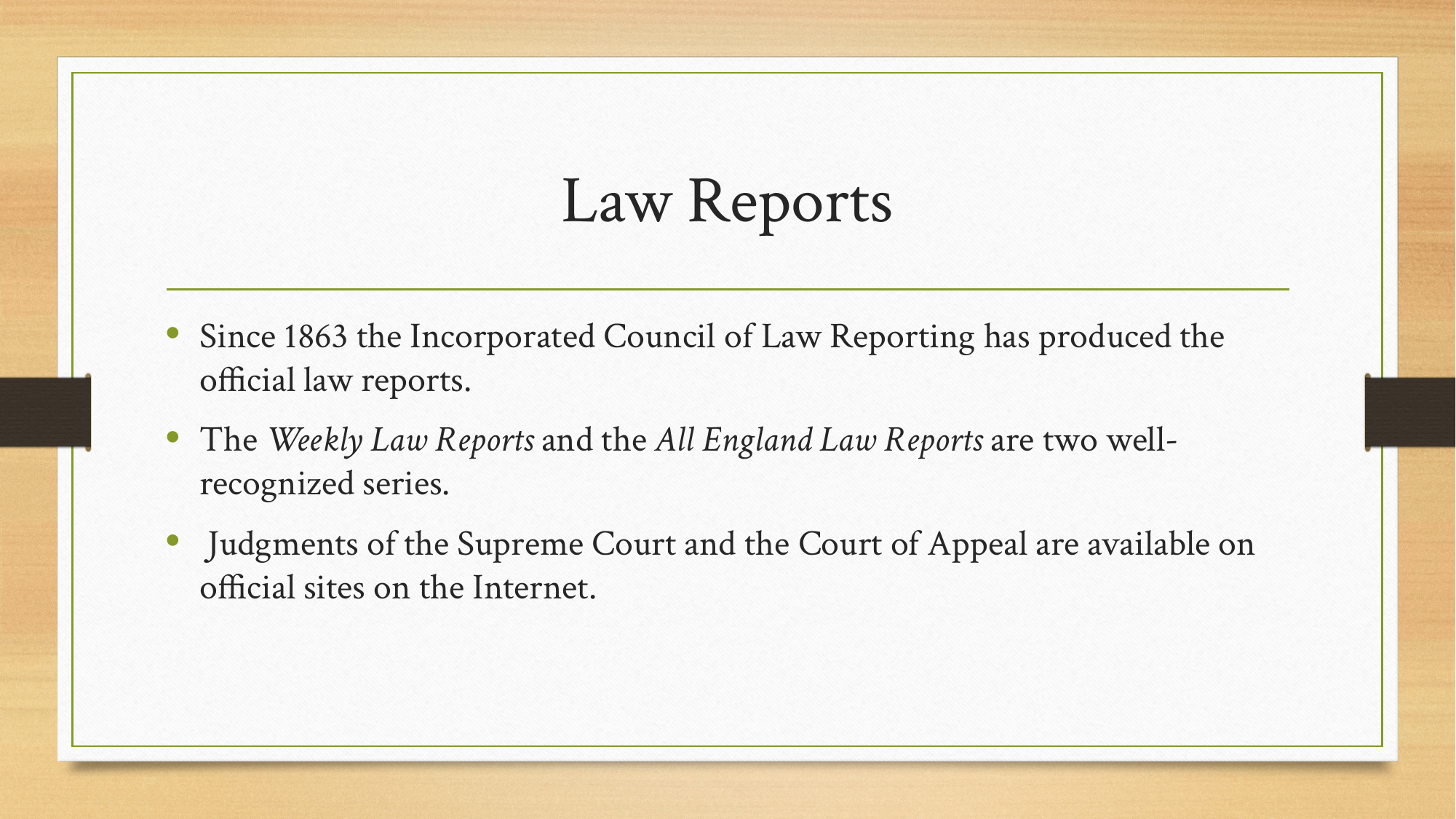

# Law Reports
Since 1863 the Incorporated Council of Law Reporting has produced the official law reports.
The Weekly Law Reports and the All England Law Reports are two well-recognized series.
 Judgments of the Supreme Court and the Court of Appeal are available on official sites on the Internet.